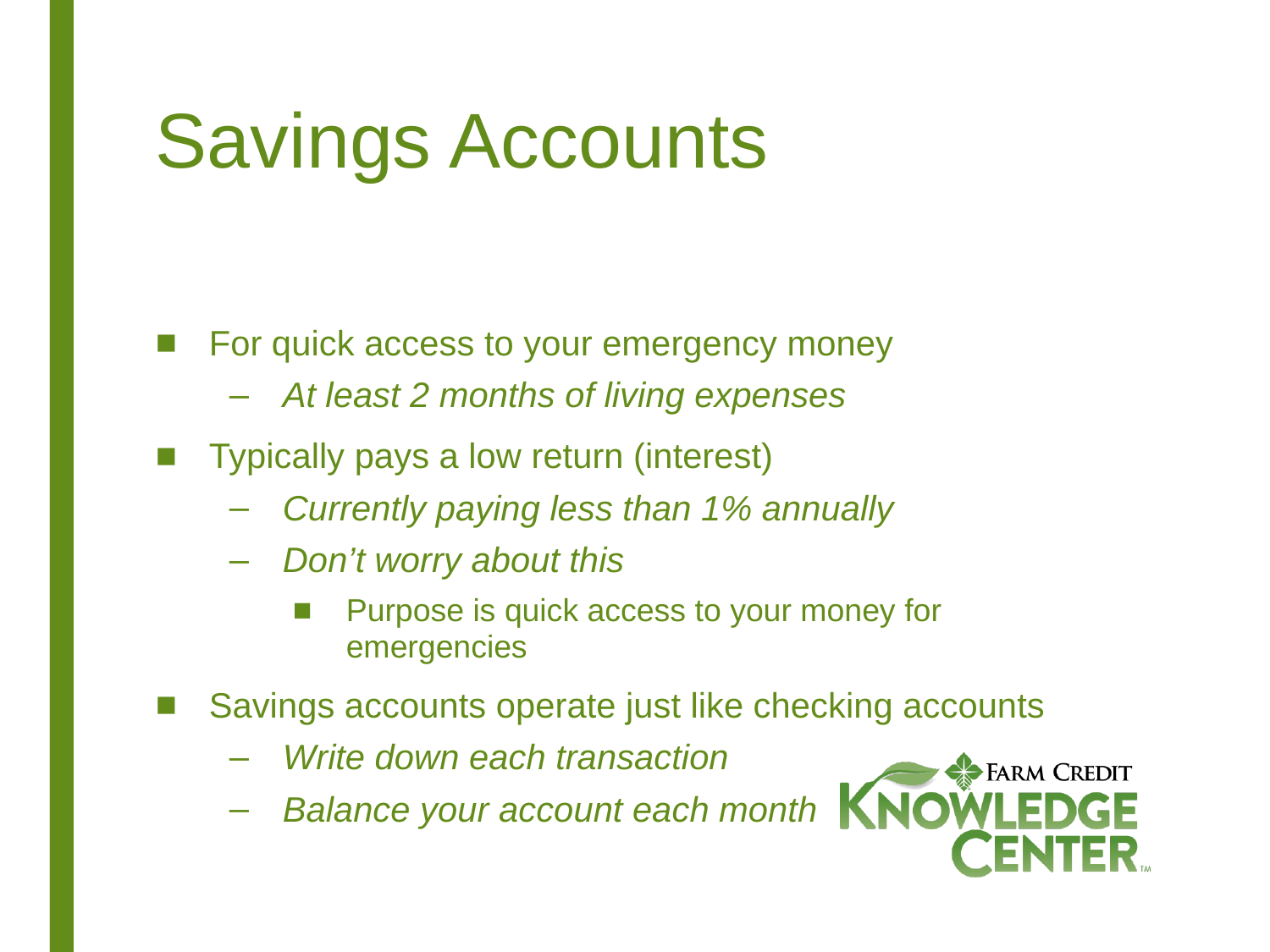

# Savings Accounts
For quick access to your emergency money
At least 2 months of living expenses
Typically pays a low return (interest)
Currently paying less than 1% annually
Don’t worry about this
Purpose is quick access to your money for emergencies
Savings accounts operate just like checking accounts
Write down each transaction
Balance your account each month